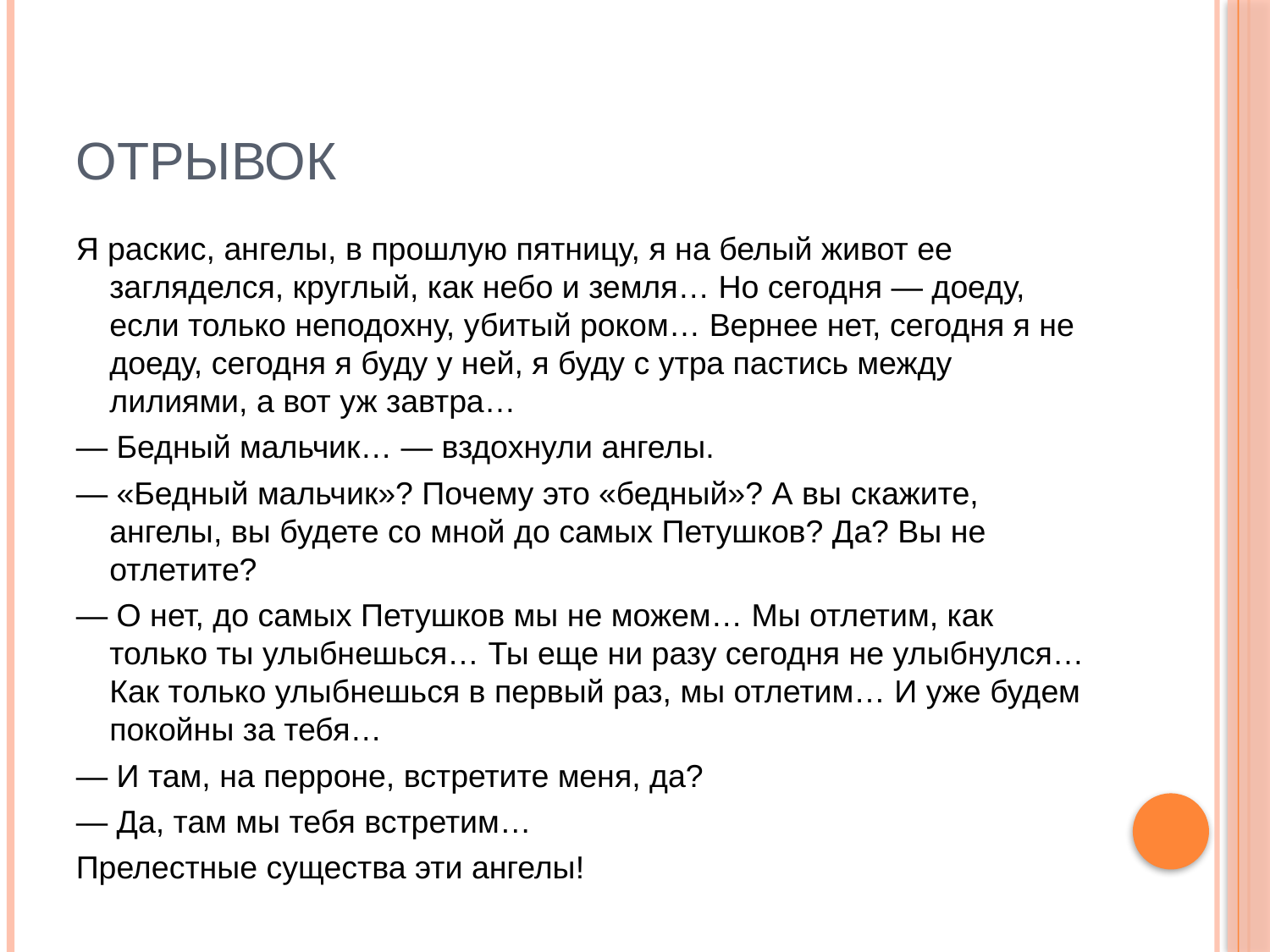

# Отрывок
Я раскис, ангелы, в прошлую пятницу, я на белый живот ее загляделся, круглый, как небо и земля… Но сегодня — доеду, если только неподохну, убитый роком… Вернее нет, сегодня я не доеду, сегодня я буду у ней, я буду с утра пастись между лилиями, а вот уж завтра…
— Бедный мальчик… — вздохнули ангелы.
— «Бедный мальчик»? Почему это «бедный»? А вы скажите, ангелы, вы будете со мной до самых Петушков? Да? Вы не отлетите?
— О нет, до самых Петушков мы не можем… Мы отлетим, как только ты улыбнешься… Ты еще ни разу сегодня не улыбнулся… Как только улыбнешься в первый раз, мы отлетим… И уже будем покойны за тебя…
— И там, на перроне, встретите меня, да?
— Да, там мы тебя встретим…
Прелестные существа эти ангелы!